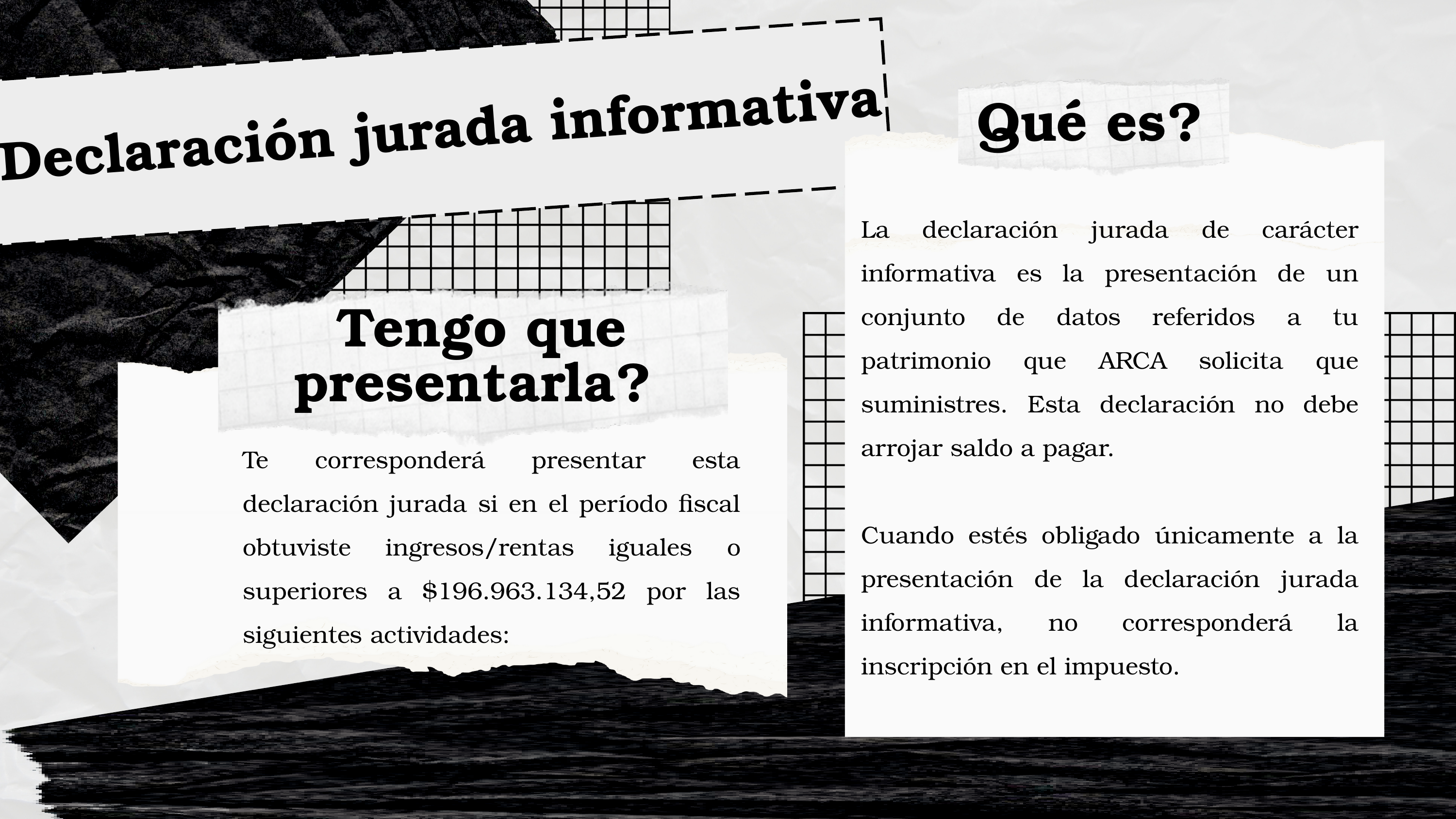

Declaración jurada informativa

Qué es?

La declaración jurada de carácter informativa es la presentación de un conjunto de datos referidos a tu patrimonio que ARCA solicita que suministres. Esta declaración no debe arrojar saldo a pagar.

Cuando estés obligado únicamente a la presentación de la declaración jurada informativa, no corresponderá la inscripción en el impuesto.

Tengo que presentarla?

Te corresponderá presentar esta declaración jurada si en el período fiscal obtuviste ingresos/rentas iguales o superiores a $196.963.134,52 por las siguientes actividades: